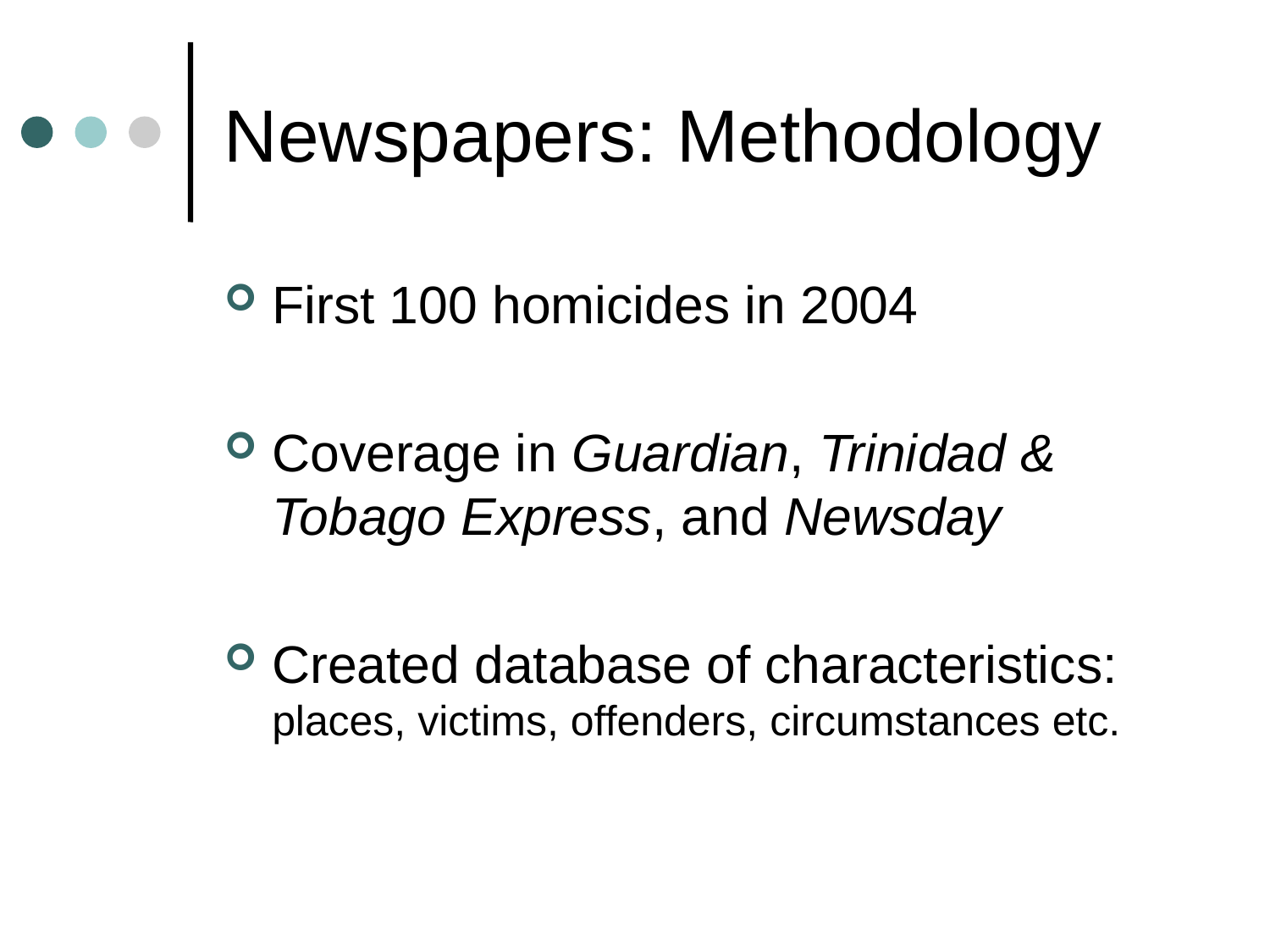

# Newspapers: Methodology
First 100 homicides in 2004

Coverage in Guardian, Trinidad & Tobago Express, and Newsday

Created database of characteristics: places, victims, offenders, circumstances etc.